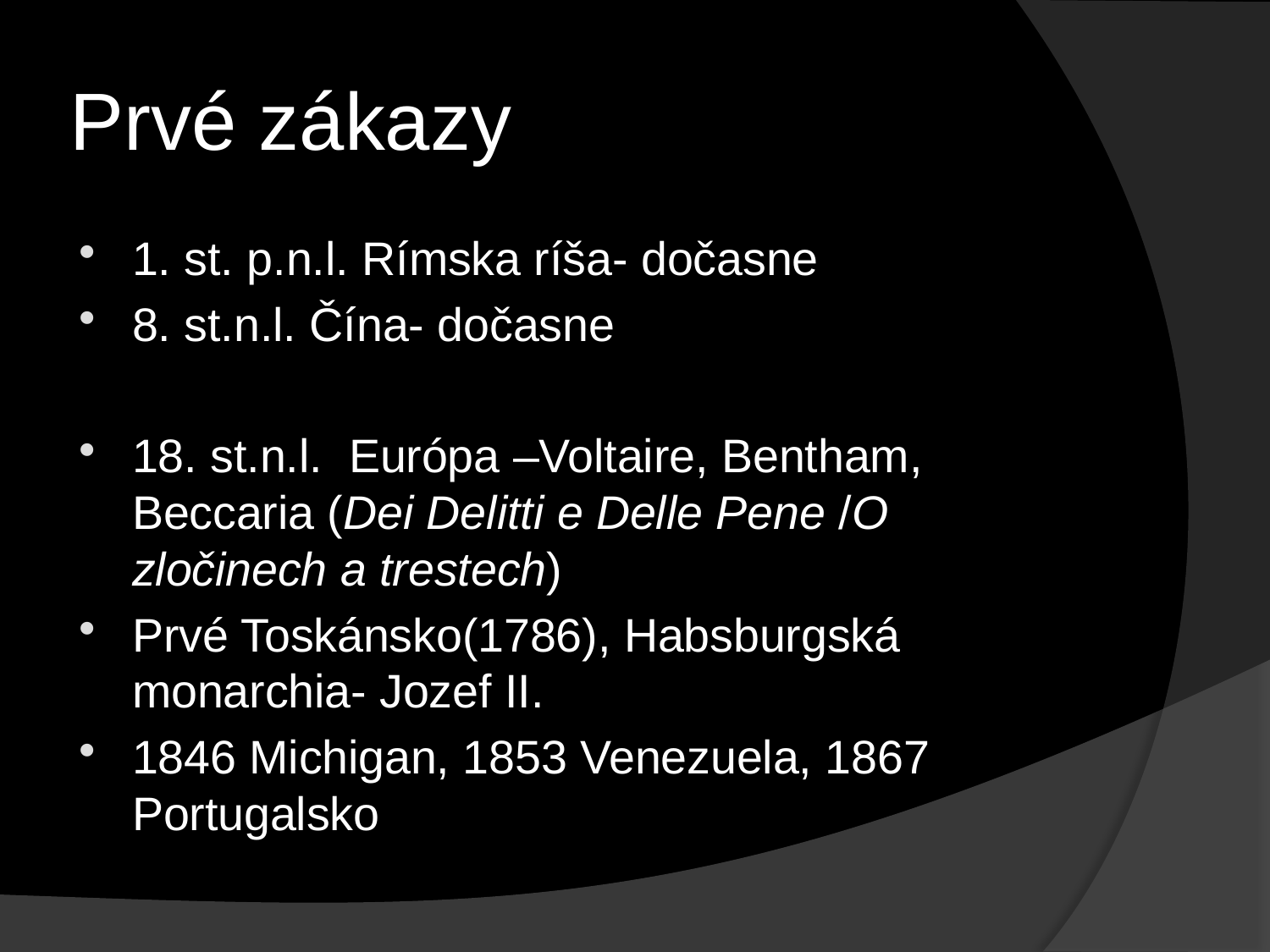

# Prvé zákazy
1. st. p.n.l. Rímska ríša- dočasne
8. st.n.l. Čína- dočasne

18. st.n.l.  Európa –Voltaire, Bentham, Beccaria (Dei Delitti e Delle Pene /O zločinech a trestech)
Prvé Toskánsko(1786), Habsburgská monarchia- Jozef II.
1846 Michigan, 1853 Venezuela, 1867 Portugalsko